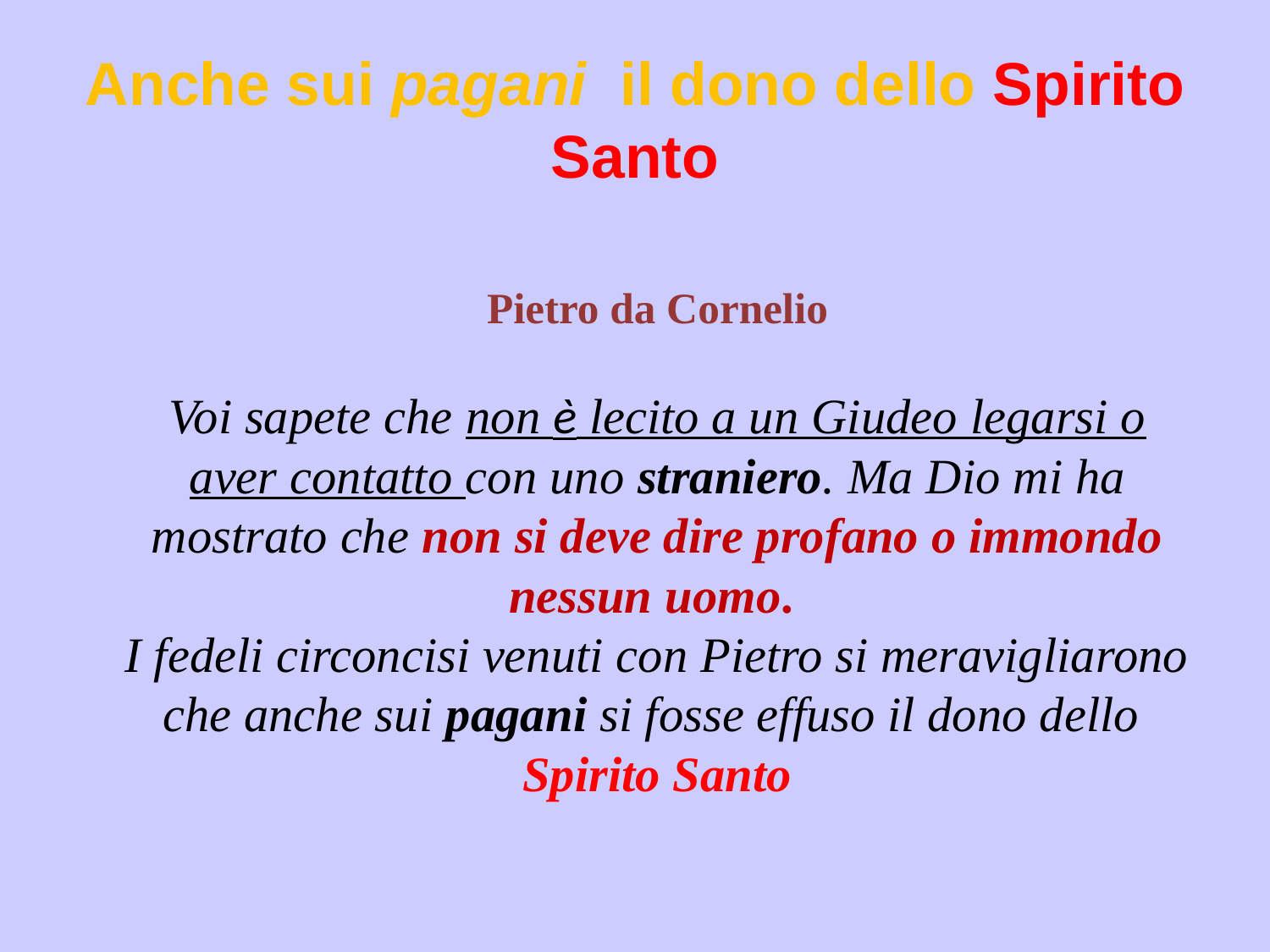

# Anche sui pagani  il dono dello Spirito Santo
Pietro da Cornelio
Voi sapete che non è lecito a un Giudeo legarsi o aver contatto con uno straniero. Ma Dio mi ha mostrato che non si deve dire profano o immondo nessun uomo.
I fedeli circoncisi venuti con Pietro si meravigliarono che anche sui pagani si fosse effuso il dono dello
Spirito Santo